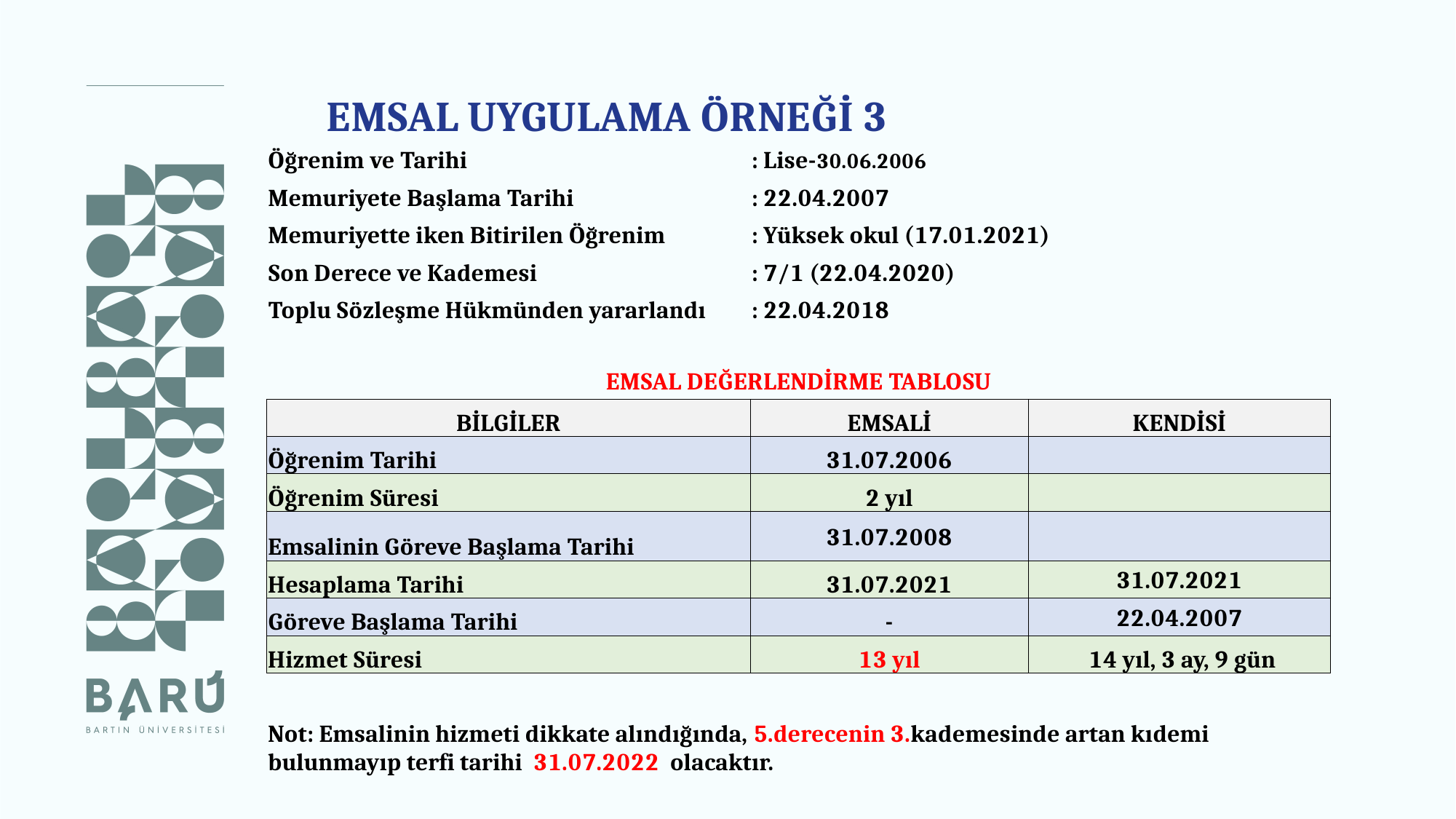

EMSAL UYGULAMA ÖRNEĞİ 3
| Öğrenim ve Tarihi | : Lise-30.06.2006 |  |
| --- | --- | --- |
| Memuriyete Başlama Tarihi | : 22.04.2007 |  |
| Memuriyette iken Bitirilen Öğrenim | : Yüksek okul (17.01.2021) |  |
| Son Derece ve Kademesi | : 7/1 (22.04.2020) |  |
| Toplu Sözleşme Hükmünden yararlandı | : 22.04.2018 |  |
|  |  |  |
| EMSAL DEĞERLENDİRME TABLOSU |  |  |
| BİLGİLER | EMSALİ | KENDİSİ |
| Öğrenim Tarihi | 31.07.2006 |  |
| Öğrenim Süresi | 2 yıl |  |
| Emsalinin Göreve Başlama Tarihi | 31.07.2008 |  |
| Hesaplama Tarihi | 31.07.2021 | 31.07.2021 |
| Göreve Başlama Tarihi | - | 22.04.2007 |
| Hizmet Süresi | 13 yıl | 14 yıl, 3 ay, 9 gün |
|  |  |  |
| Not: Emsalinin hizmeti dikkate alındığında, 5.derecenin 3.kademesinde artan kıdemi bulunmayıp terfi tarihi 31.07.2022 olacaktır. |  |  |